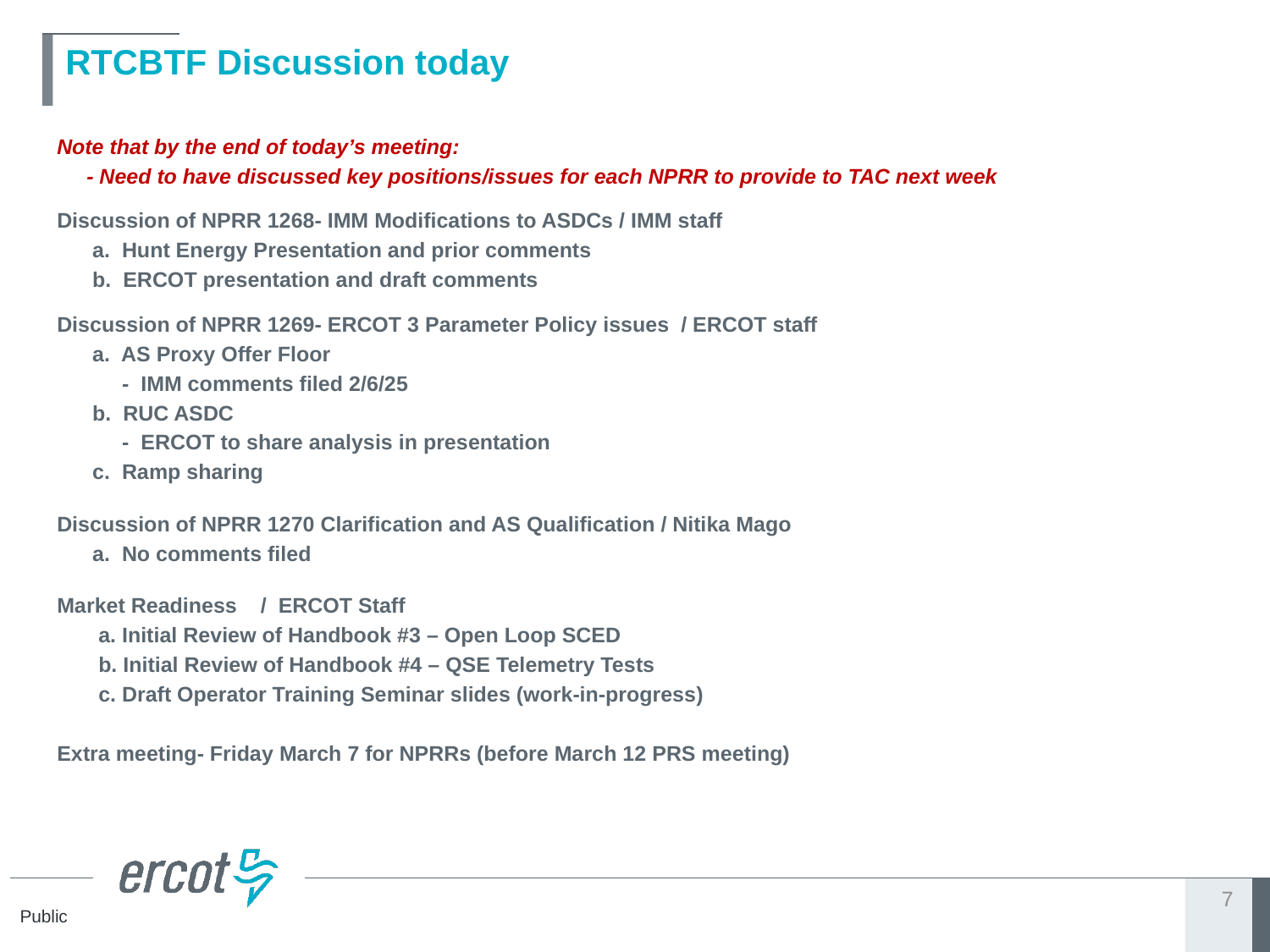

# RTCBTF Discussion today
Note that by the end of today’s meeting:
     - Need to have discussed key positions/issues for each NPRR to provide to TAC next week

Discussion of NPRR 1268- IMM Modifications to ASDCs / IMM staff
      a.  Hunt Energy Presentation and prior comments
      b.  ERCOT presentation and draft comments

Discussion of NPRR 1269- ERCOT 3 Parameter Policy issues  / ERCOT staff
      a.  AS Proxy Offer Floor
           -  IMM comments filed 2/6/25
      b.  RUC ASDC
           -  ERCOT to share analysis in presentation
      c.  Ramp sharing

Discussion of NPRR 1270 Clarification and AS Qualification / Nitika Mago
      a.  No comments filed

Market Readiness    /  ERCOT Staff
       a. Initial Review of Handbook #3 – Open Loop SCED
       b. Initial Review of Handbook #4 – QSE Telemetry Tests
       c. Draft Operator Training Seminar slides (work-in-progress)

Extra meeting- Friday March 7 for NPRRs (before March 12 PRS meeting)